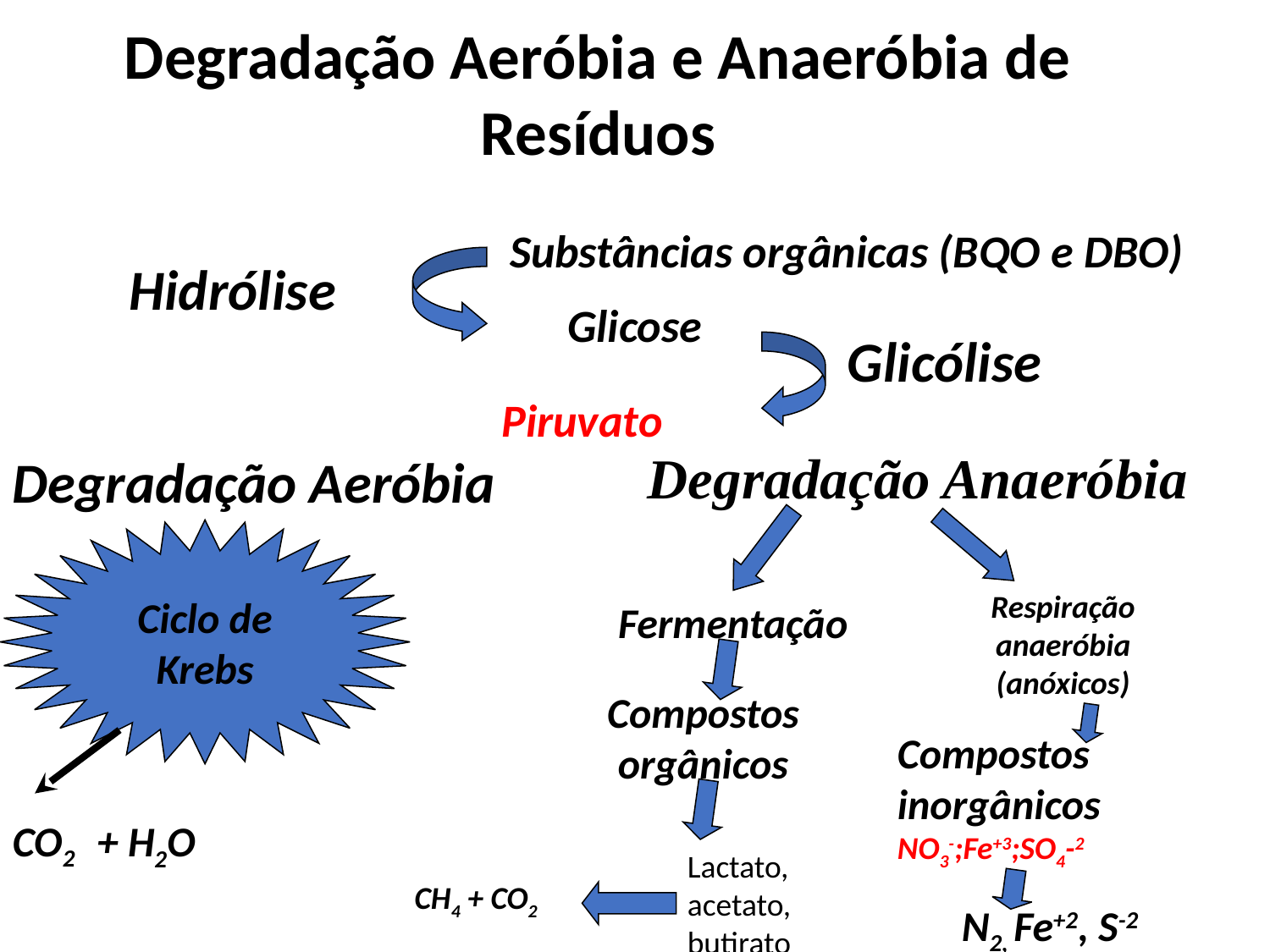

Degradação Aeróbia e Anaeróbia de Resíduos
Substâncias orgânicas (BQO e DBO)
Hidrólise

Glicose
Glicólise

Piruvato
Degradação Aeróbia

Ciclo de
Krebs
Respiração anaeróbia (anóxicos)
Fermentação

Compostos orgânicos

Compostos inorgânicos
NO3-;Fe+3;SO4-2

CO2
+ H2O
Lactato, acetato, butirato

CH4 + CO2
N2, Fe+2, S-2
Degradação Anaeróbia